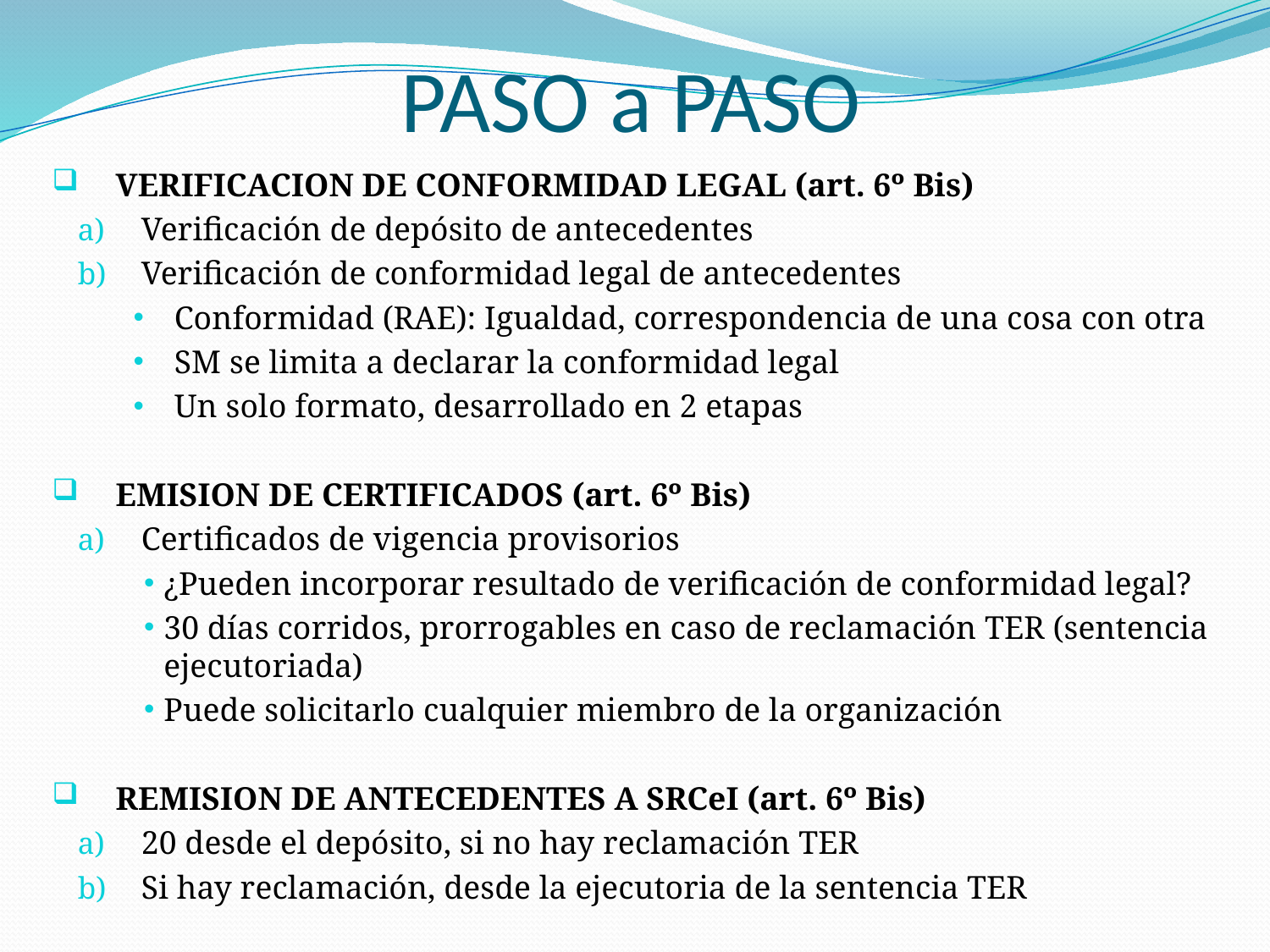

# PASO a PASO
VERIFICACION DE CONFORMIDAD LEGAL (art. 6º Bis)
Verificación de depósito de antecedentes
Verificación de conformidad legal de antecedentes
Conformidad (RAE): Igualdad, correspondencia de una cosa con otra
SM se limita a declarar la conformidad legal
Un solo formato, desarrollado en 2 etapas

EMISION DE CERTIFICADOS (art. 6º Bis)
Certificados de vigencia provisorios
¿Pueden incorporar resultado de verificación de conformidad legal?
30 días corridos, prorrogables en caso de reclamación TER (sentencia ejecutoriada)
Puede solicitarlo cualquier miembro de la organización

REMISION DE ANTECEDENTES A SRCeI (art. 6º Bis)
20 desde el depósito, si no hay reclamación TER
Si hay reclamación, desde la ejecutoria de la sentencia TER